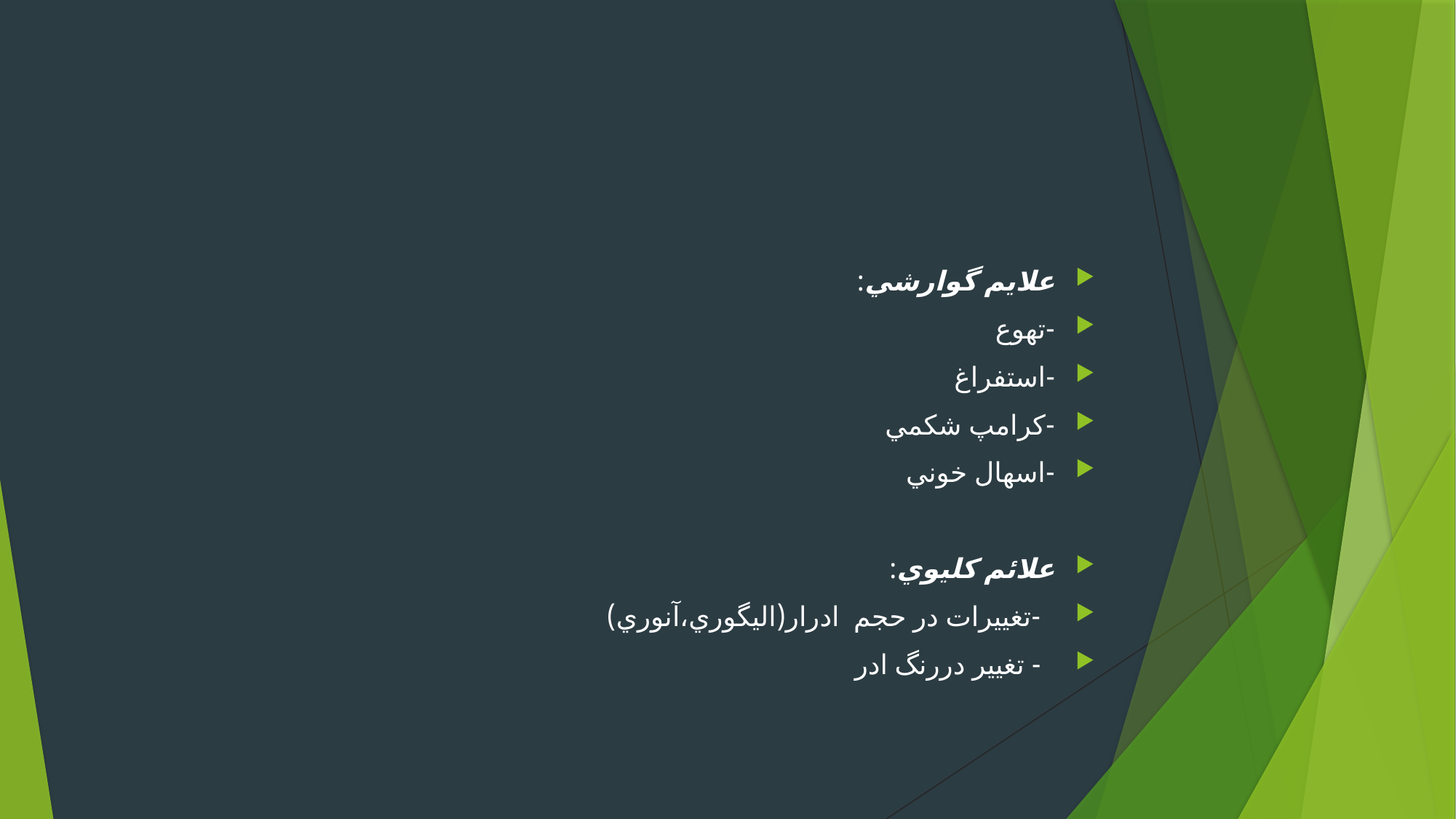

علايم گوارشي:
-تهوع
-استفراغ
-كرامپ شكمي
-اسهال خوني

علائم كليوي:
  -تغييرات در حجم  ادرار(اليگوري،آنوري)
  - تغيير دررنگ ادر